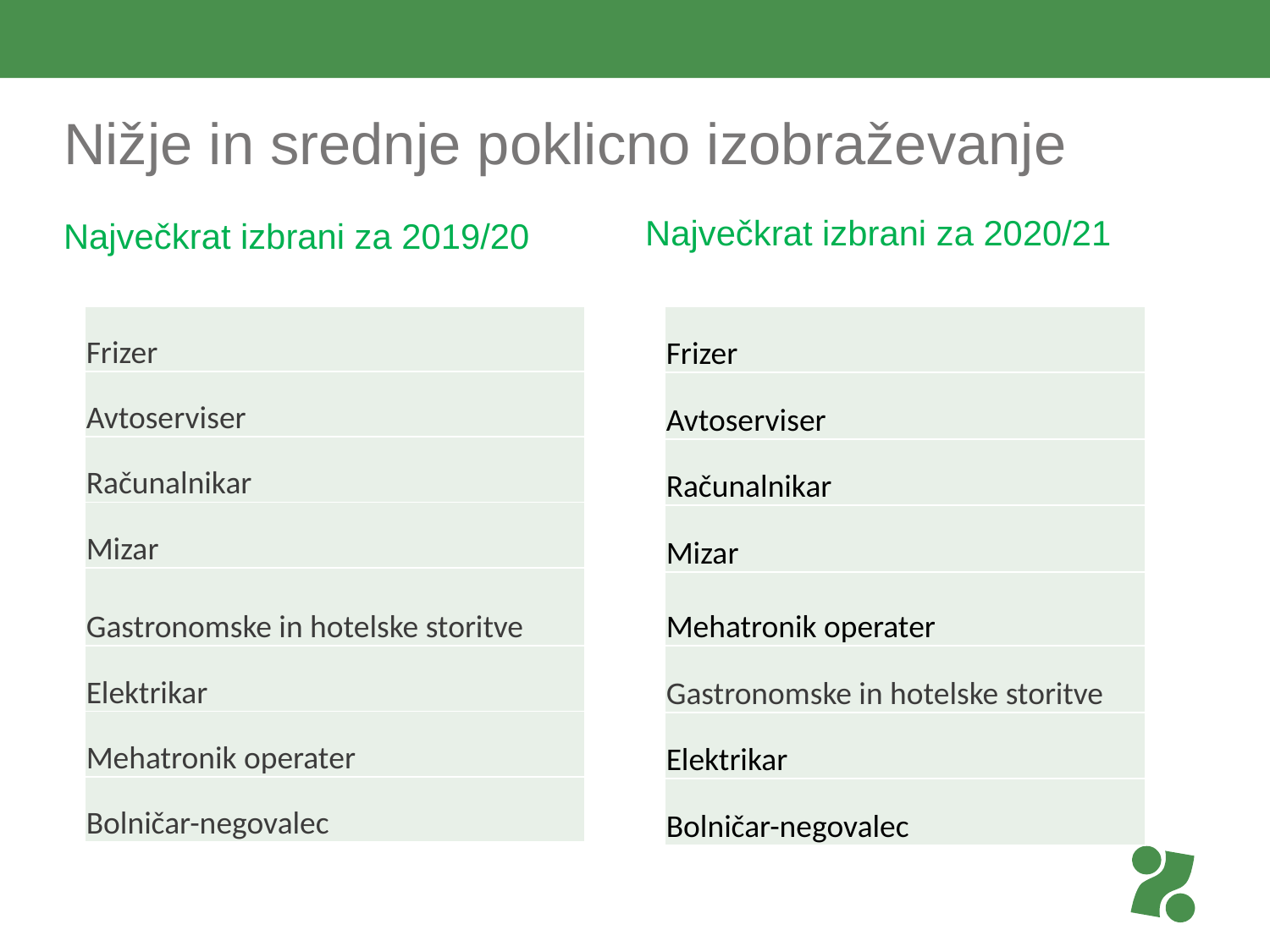

# Nižje in srednje poklicno izobraževanje

Največkrat izbrani za 2019/20

Največkrat izbrani za 2020/21

| Frizer |
| --- |
| Avtoserviser |
| Računalnikar |
| Mizar |
| Gastronomske in hotelske storitve |
| Elektrikar |
| Mehatronik operater |
| Bolničar-negovalec |
| Frizer |
| --- |
| Avtoserviser |
| Računalnikar |
| Mizar |
| Mehatronik operater |
| Gastronomske in hotelske storitve |
| Elektrikar |
| Bolničar-negovalec |